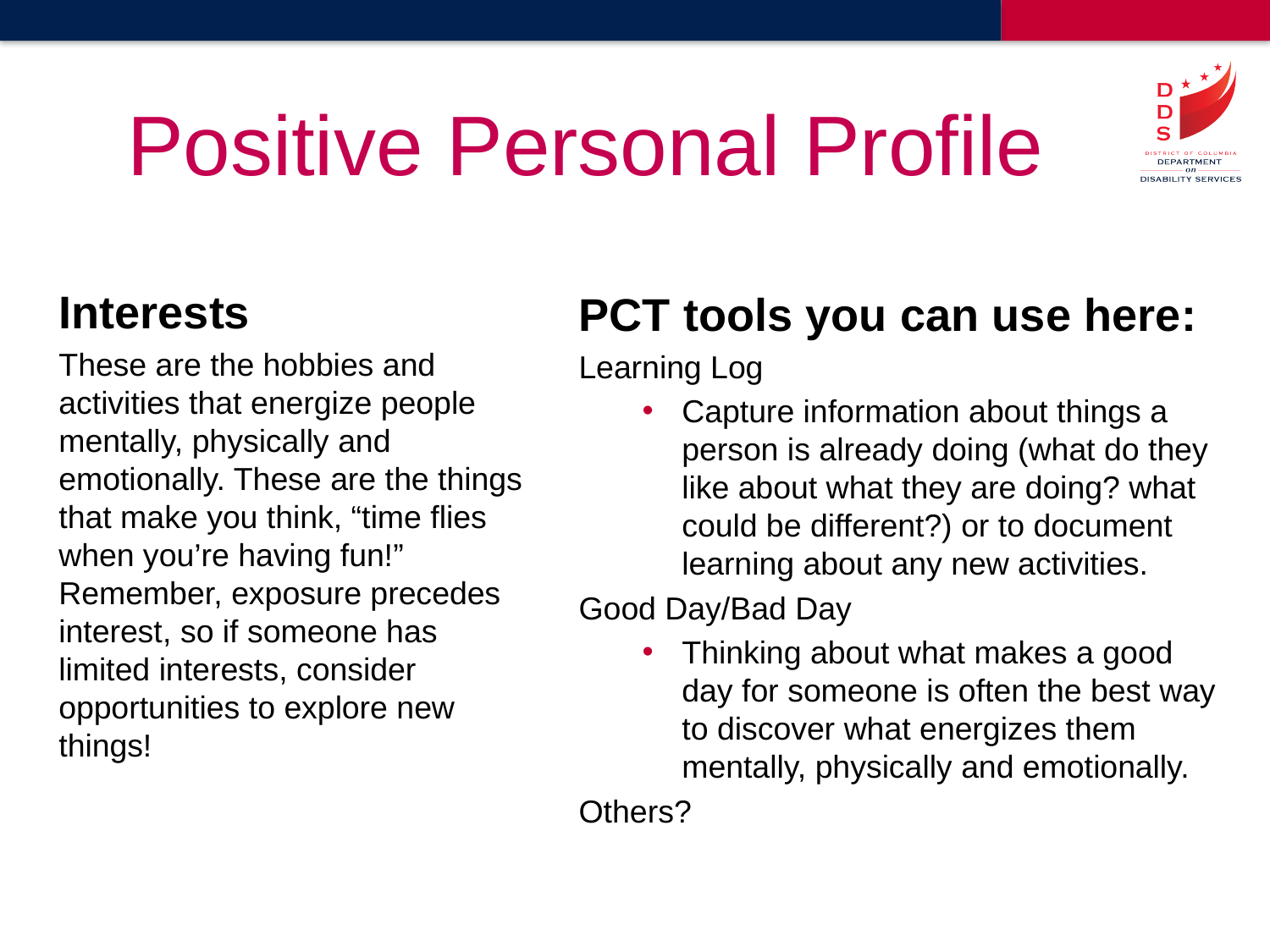

# Positive Personal Profile
Interests
These are the hobbies and activities that energize people mentally, physically and emotionally. These are the things that make you think, “time flies when you’re having fun!” Remember, exposure precedes interest, so if someone has limited interests, consider opportunities to explore new things!

PCT tools you can use here:
Learning Log
Capture information about things a person is already doing (what do they like about what they are doing? what could be different?) or to document learning about any new activities.
Good Day/Bad Day
Thinking about what makes a good day for someone is often the best way to discover what energizes them mentally, physically and emotionally.
Others?